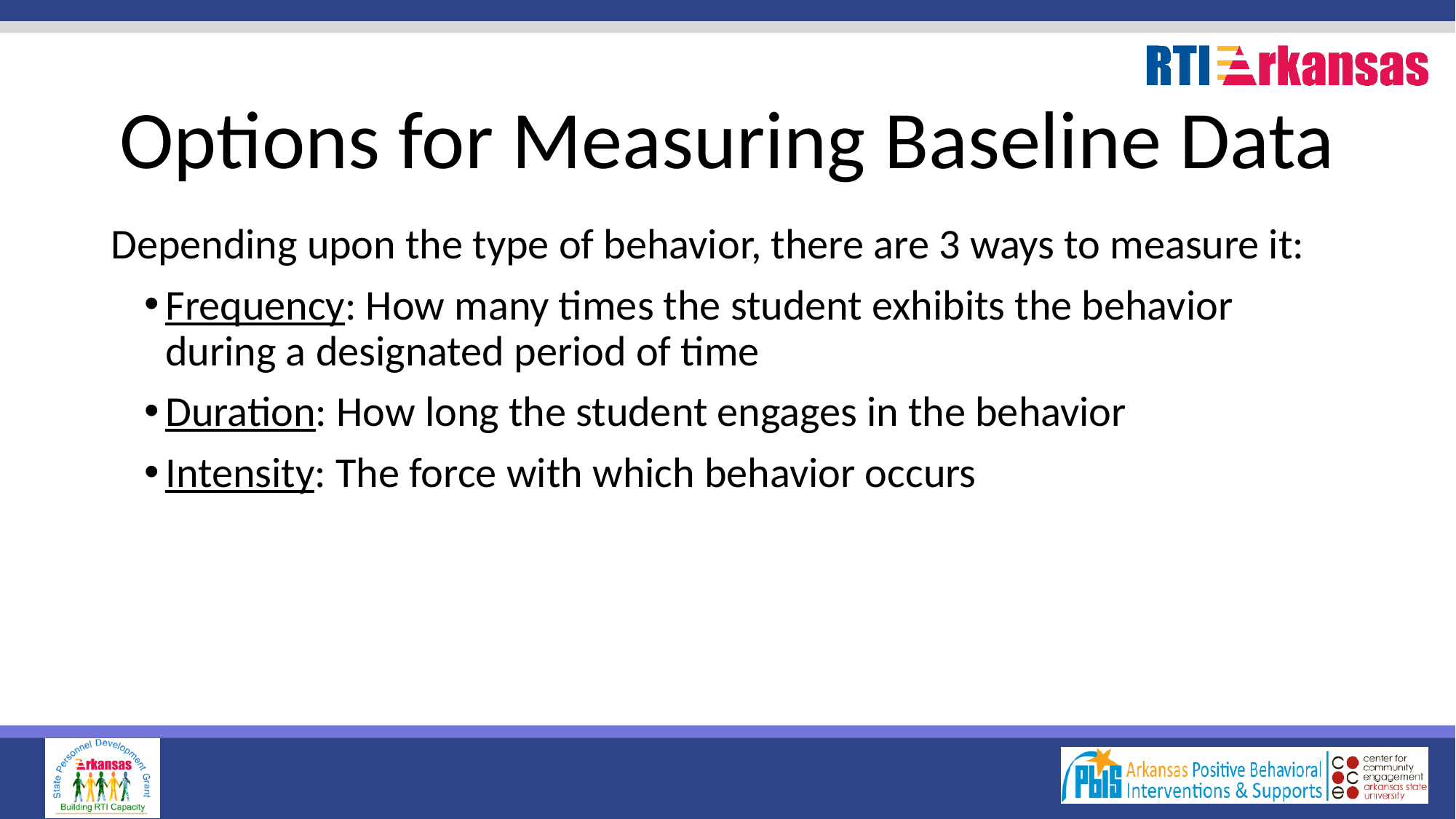

# Options for Measuring Baseline Data
Depending upon the type of behavior, there are 3 ways to measure it:
Frequency: How many times the student exhibits the behavior during a designated period of time
Duration: How long the student engages in the behavior
Intensity: The force with which behavior occurs